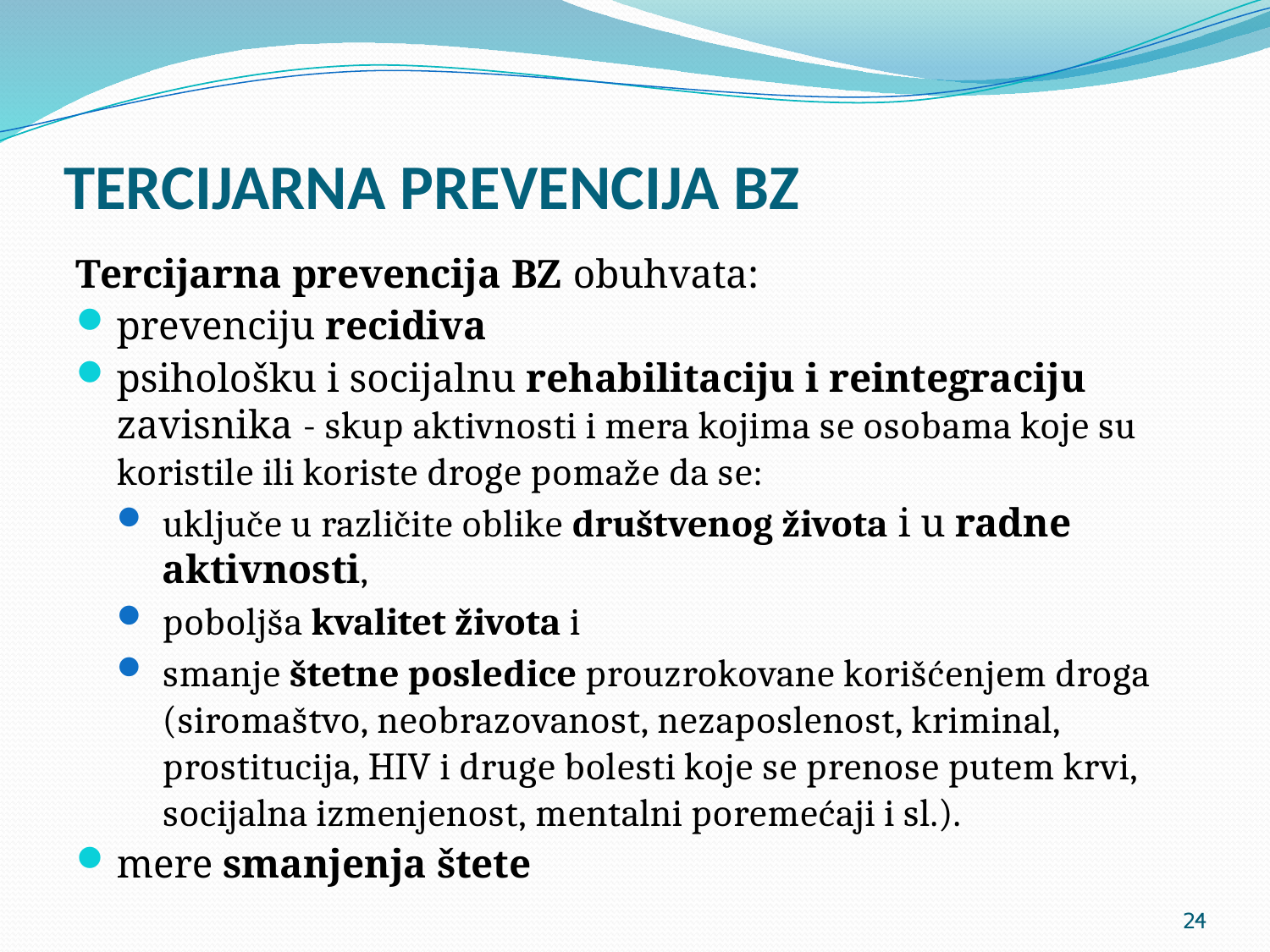

# TERCIJARNA PREVENCIJA BZ
Tercijarna prevencija BZ obuhvata:
prevenciju recidiva
psihološku i socijalnu rehabilitaciju i reintegraciju zavisnika - skup aktivnosti i mera kojima se osobama koje su koristile ili koriste droge pomaže da se:
uključe u različite oblike društvenog života i u radne aktivnosti,
poboljša kvalitet života i
smanje štetne posledice prouzrokovane korišćenjem droga (siromaštvo, neobrazovanost, nezaposlenost, kriminal, prostitucija, HIV i druge bolesti koje se prenose putem krvi, socijalna izmenjenost, mentalni poremećaji i sl.).
mere smanjenja štete
24